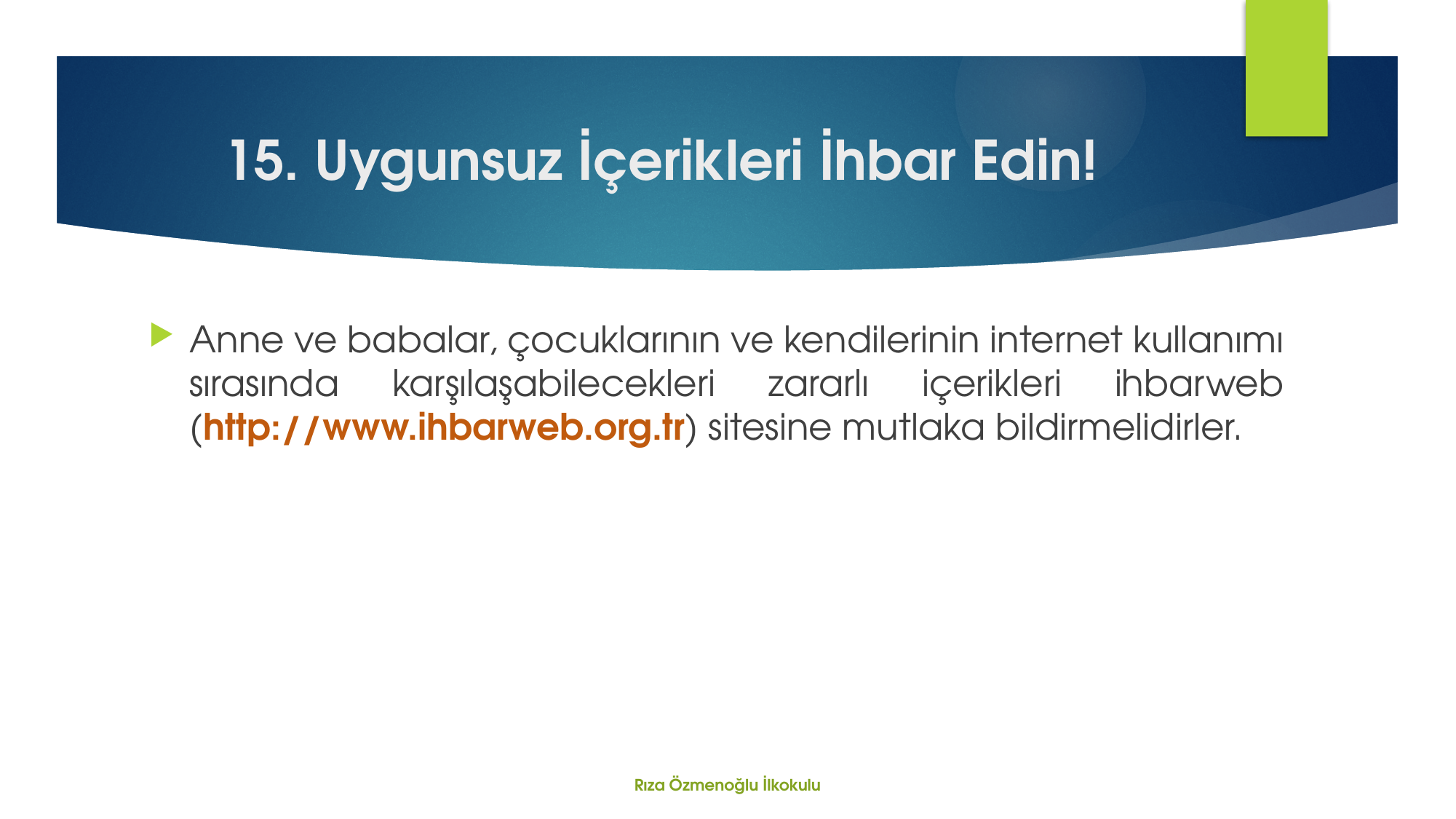

# 15. Uygunsuz İçerikleri İhbar Edin!
Anne ve babalar, çocuklarının ve kendilerinin internet kullanımı sırasında karşılaşabilecekleri zararlı içerikleri ihbarweb (http://www.ihbarweb.org.tr) sitesine mutlaka bildirmelidirler.

Rıza Özmenoğlu İlkokulu